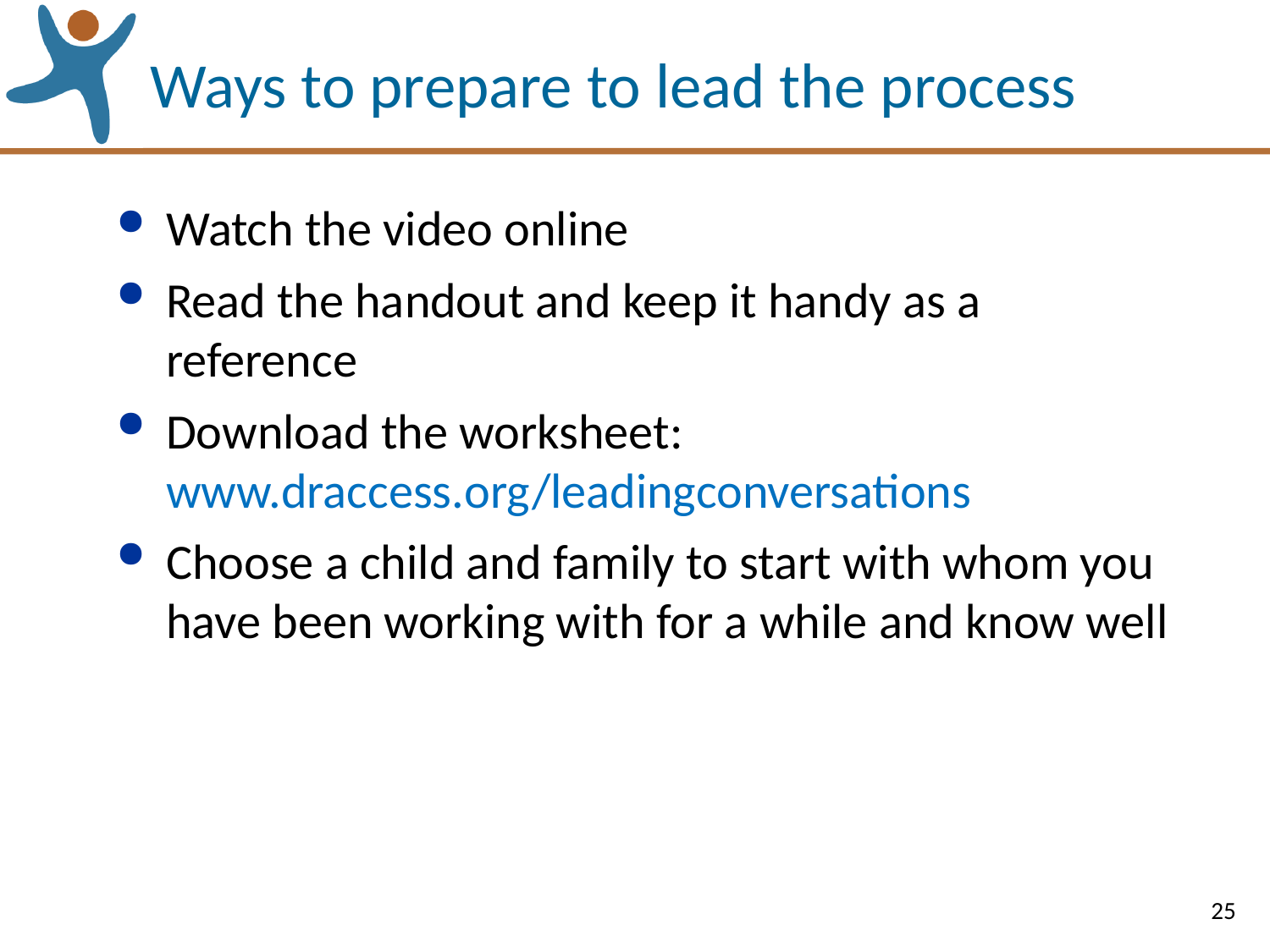

# Ways to prepare to lead the process
Watch the video online
Read the handout and keep it handy as a reference
Download the worksheet: www.draccess.org/leadingconversations
Choose a child and family to start with whom you have been working with for a while and know well

25